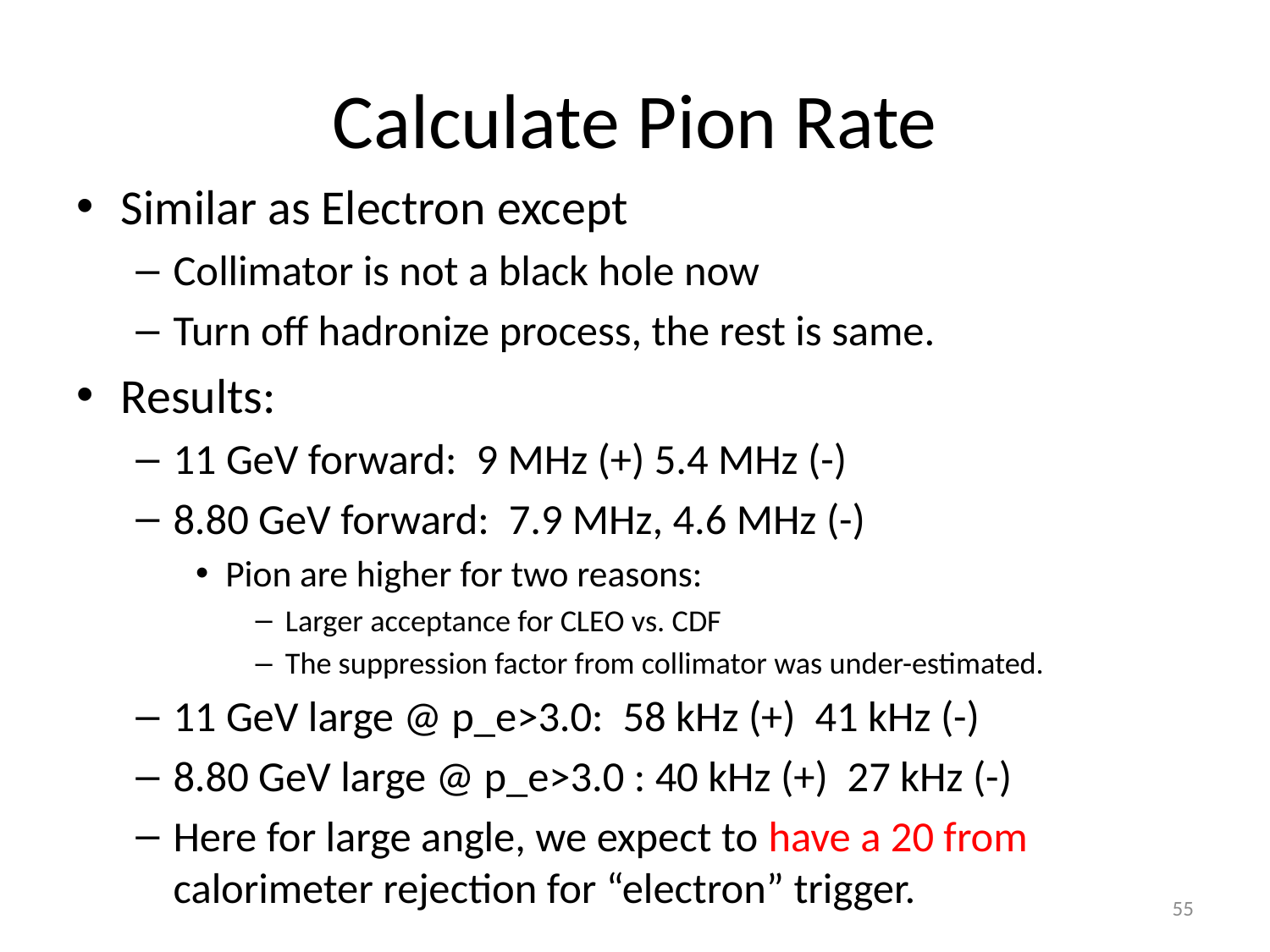

# Calculate Pion Rate
Similar as Electron except
Collimator is not a black hole now
Turn off hadronize process, the rest is same.
Results:
11 GeV forward:  9 MHz (+) 5.4 MHz (-)
8.80 GeV forward:  7.9 MHz, 4.6 MHz (-)
Pion are higher for two reasons:
Larger acceptance for CLEO vs. CDF
The suppression factor from collimator was under-estimated.
11 GeV large @ p_e>3.0:  58 kHz (+)  41 kHz (-)
8.80 GeV large @ p_e>3.0 : 40 kHz (+)  27 kHz (-)
Here for large angle, we expect to have a 20 from calorimeter rejection for “electron” trigger.
55